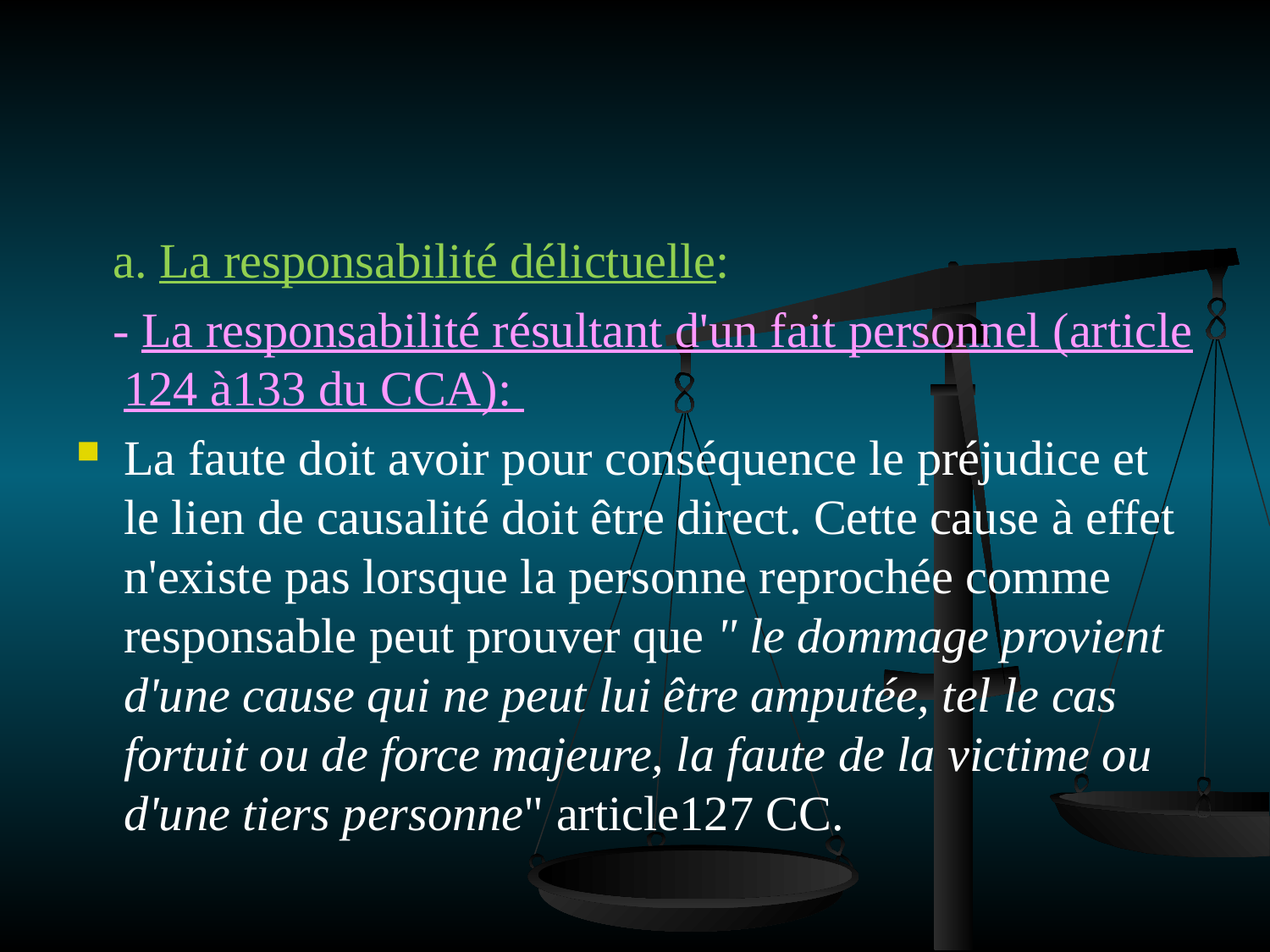

#
   a. La responsabilité délictuelle:
   - La responsabilité résultant d'un fait personnel (article 124 à133 du CCA):
La faute doit avoir pour conséquence le préjudice et le lien de causalité doit être direct. Cette cause à effet n'existe pas lorsque la personne reprochée comme responsable peut prouver que " le dommage provient d'une cause qui ne peut lui être amputée, tel le cas fortuit ou de force majeure, la faute de la victime ou d'une tiers personne" article127 CC.